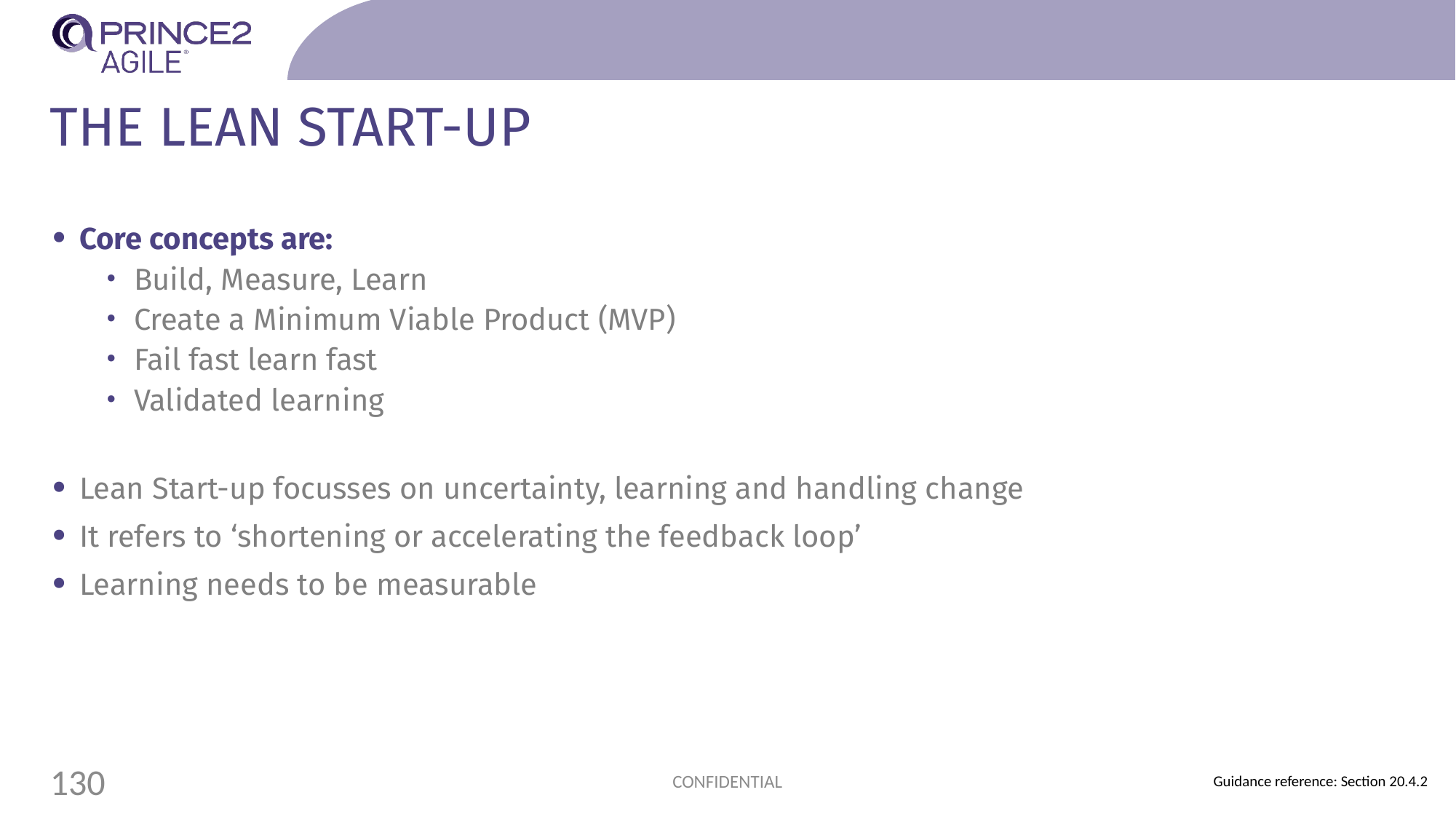

# The Lean Start-up
Core concepts are:
Build, Measure, Learn
Create a Minimum Viable Product (MVP)
Fail fast learn fast
Validated learning

Lean Start-up focusses on uncertainty, learning and handling change
It refers to ‘shortening or accelerating the feedback loop’
Learning needs to be measurable

CONFIDENTIAL
130
Guidance reference: Section 20.4.2